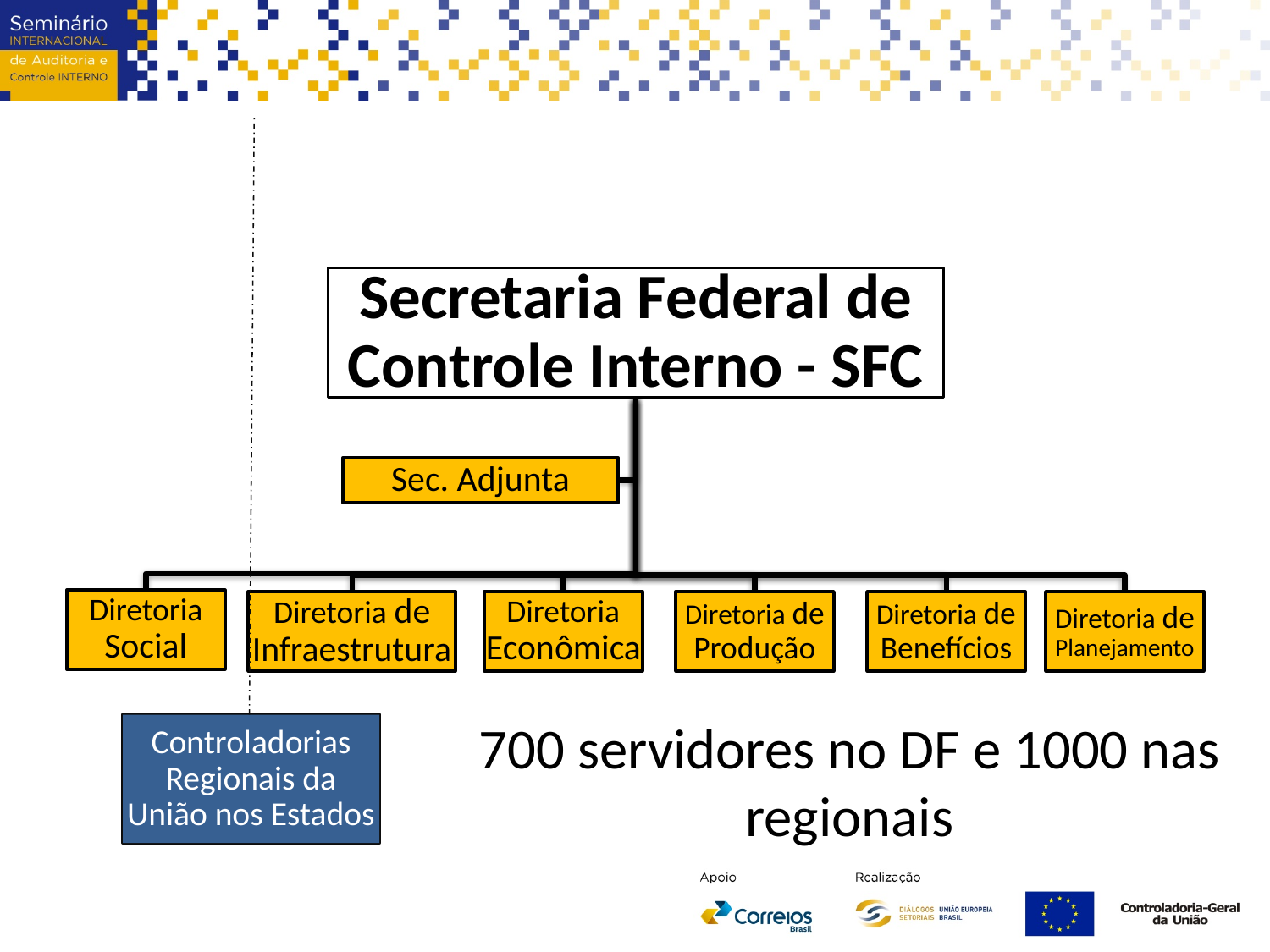

Secretaria Federal de Controle Interno - SFC
Diretoria Social
Diretoria de Infraestrutura
Diretoria Econômica
Diretoria de Produção
Diretoria de Benefícios
Diretoria de Planejamento
Sec. Adjunta
700 servidores no DF e 1000 nas regionais

Controladorias Regionais da União nos Estados